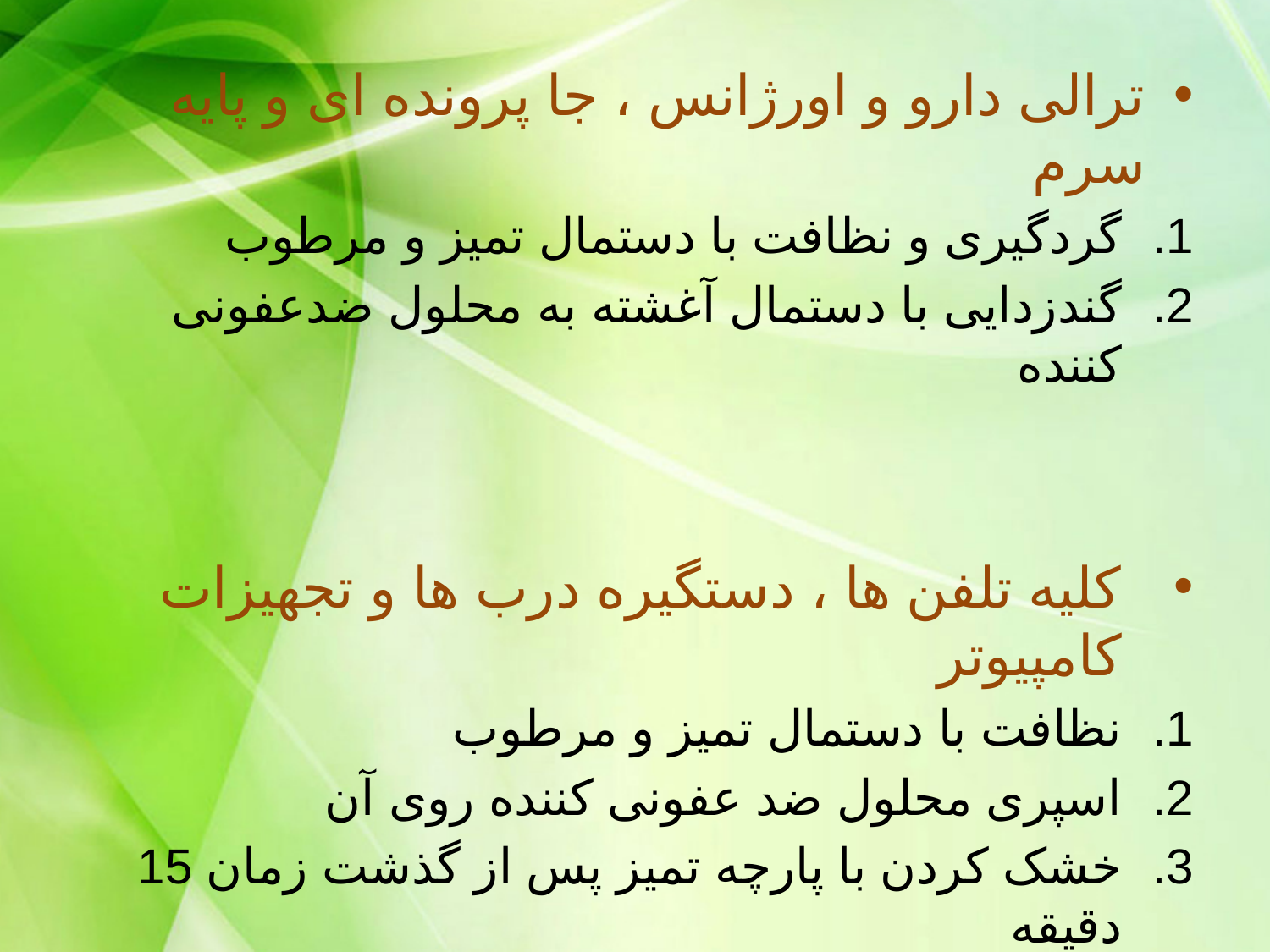

ترالی دارو و اورژانس ، جا پرونده ای و پایه سرم
گردگیری و نظافت با دستمال تمیز و مرطوب
گندزدایی با دستمال آغشته به محلول ضدعفونی کننده

کلیه تلفن ها ، دستگیره درب ها و تجهیزات کامپیوتر
نظافت با دستمال تمیز و مرطوب
اسپری محلول ضد عفونی کننده روی آن
خشک کردن با پارچه تمیز پس از گذشت زمان 15 دقیقه